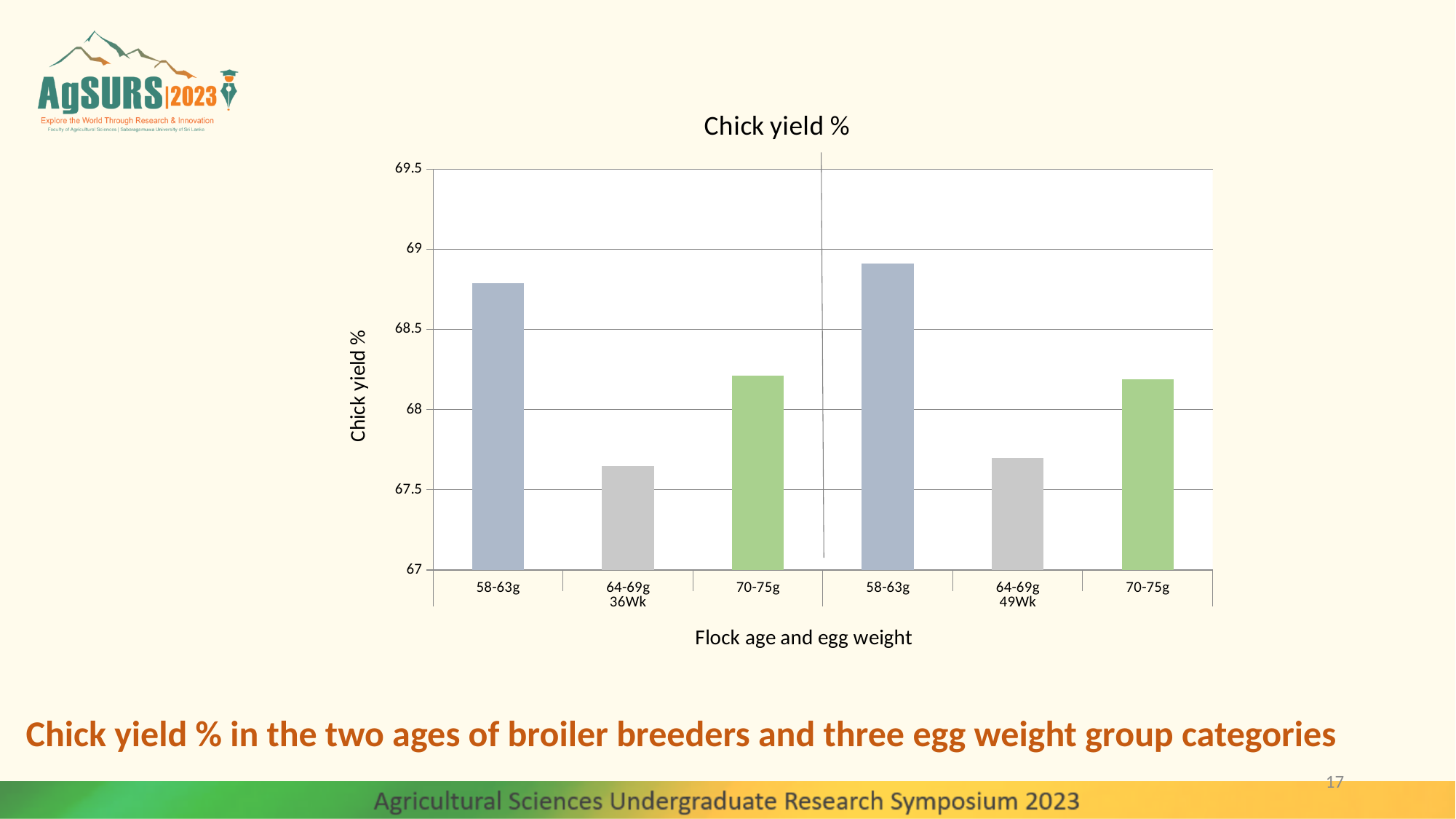

### Chart: Chick yield %

| Category | Chick yield % |
|---|---|
| 58-63g | 68.79 |
| 64-69g | 67.65 |
| 70-75g | 68.21 |
| 58-63g | 68.91 |
| 64-69g | 67.7 |
| 70-75g | 68.19 |
Chick yield % in the two ages of broiler breeders and three egg weight group categories
17